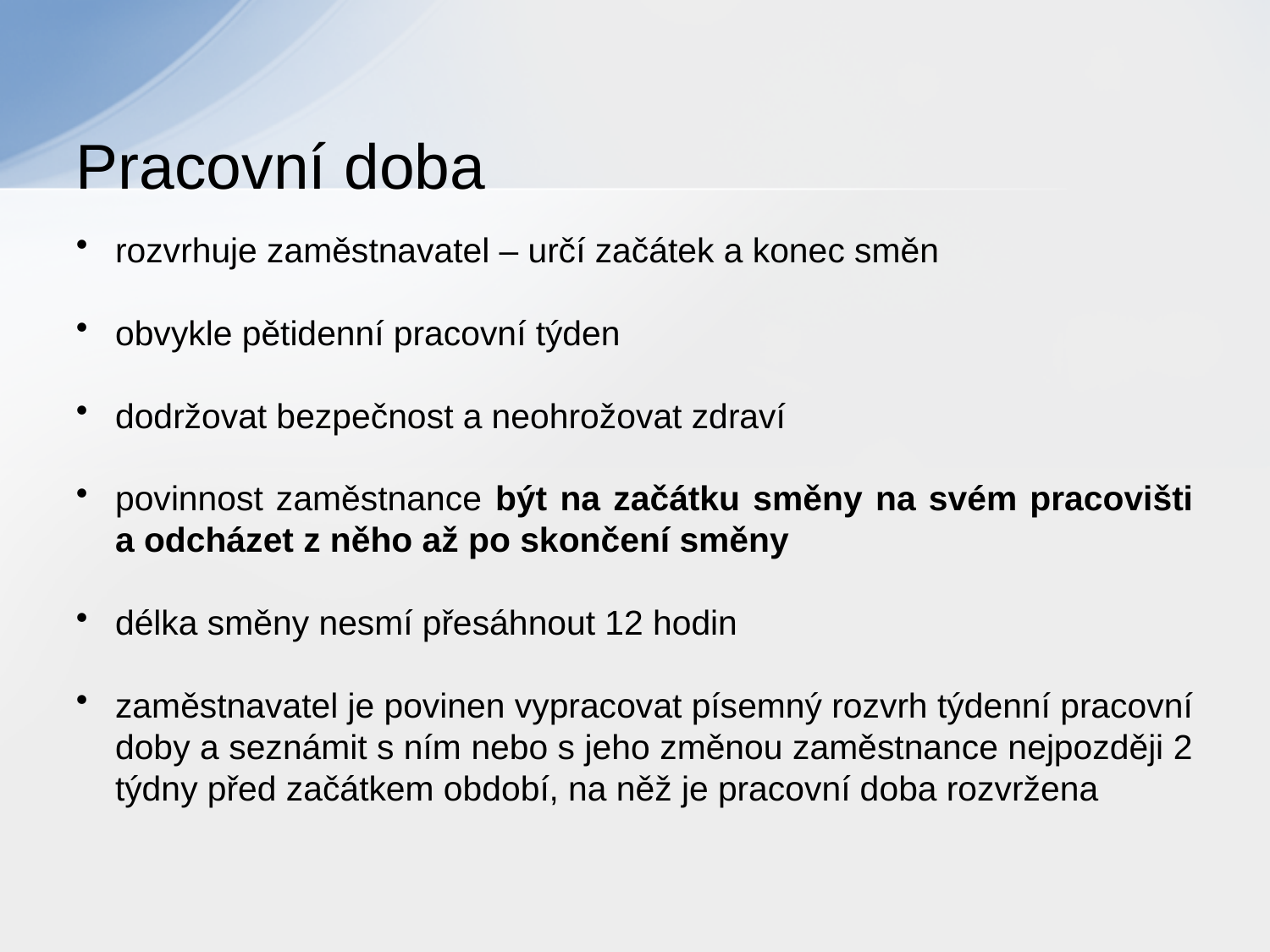

# Pracovní doba
rozvrhuje zaměstnavatel – určí začátek a konec směn

obvykle pětidenní pracovní týden

dodržovat bezpečnost a neohrožovat zdraví

povinnost zaměstnance být na začátku směny na svém pracovišti a odcházet z něho až po skončení směny

délka směny nesmí přesáhnout 12 hodin

zaměstnavatel je povinen vypracovat písemný rozvrh týdenní pracovní doby a seznámit s ním nebo s jeho změnou zaměstnance nejpozději 2 týdny před začátkem období, na něž je pracovní doba rozvržena